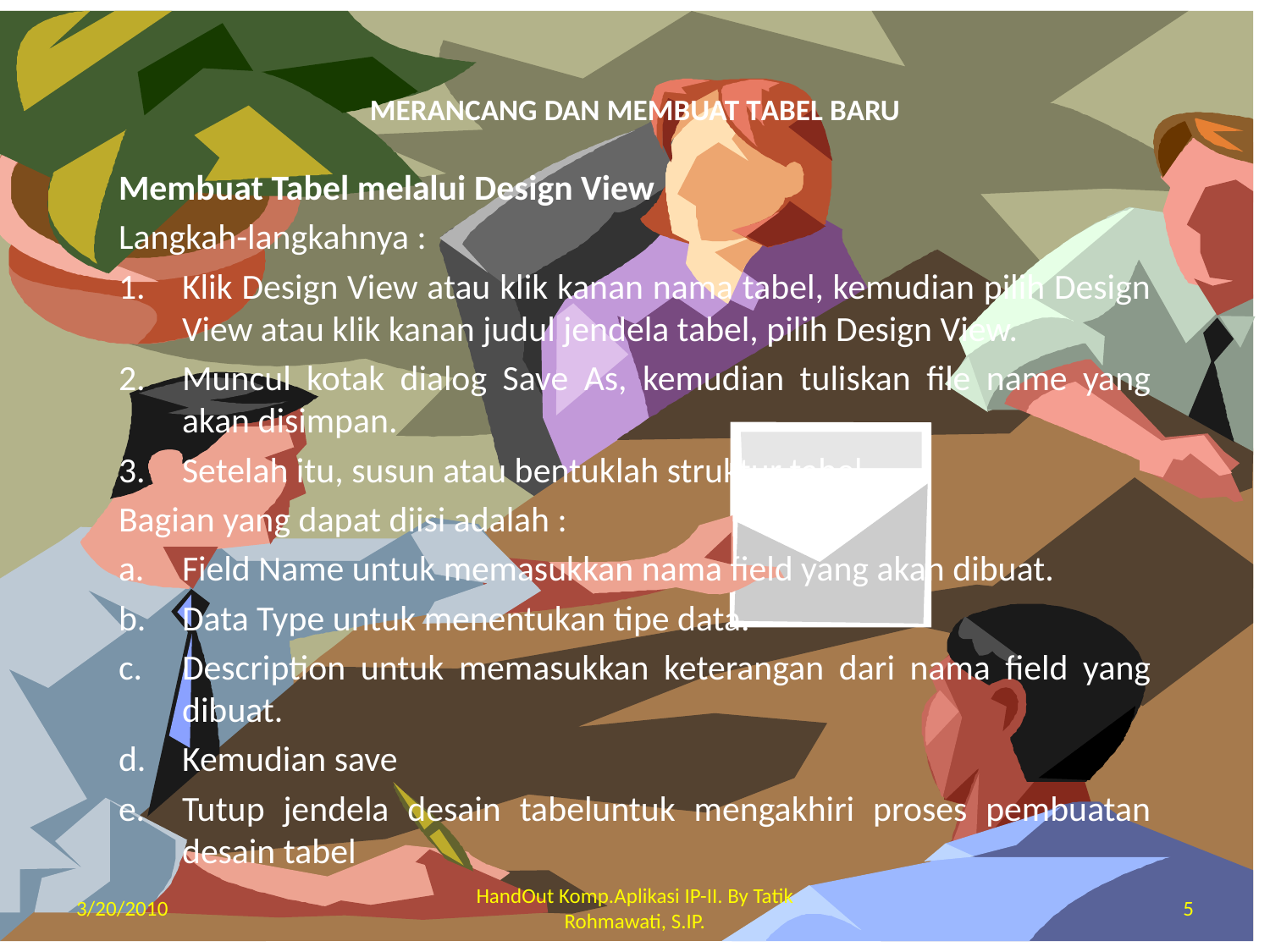

# MERANCANG DAN MEMBUAT TABEL BARU
Membuat Tabel melalui Design View
Langkah-langkahnya :
Klik Design View atau klik kanan nama tabel, kemudian pilih Design View atau klik kanan judul jendela tabel, pilih Design View.
Muncul kotak dialog Save As, kemudian tuliskan file name yang akan disimpan.
Setelah itu, susun atau bentuklah struktur tabel.
Bagian yang dapat diisi adalah :
Field Name untuk memasukkan nama field yang akan dibuat.
Data Type untuk menentukan tipe data.
Description untuk memasukkan keterangan dari nama field yang dibuat.
Kemudian save
Tutup jendela desain tabeluntuk mengakhiri proses pembuatan desain tabel

3/20/2010
HandOut Komp.Aplikasi IP-II. By Tatik Rohmawati, S.IP.
5